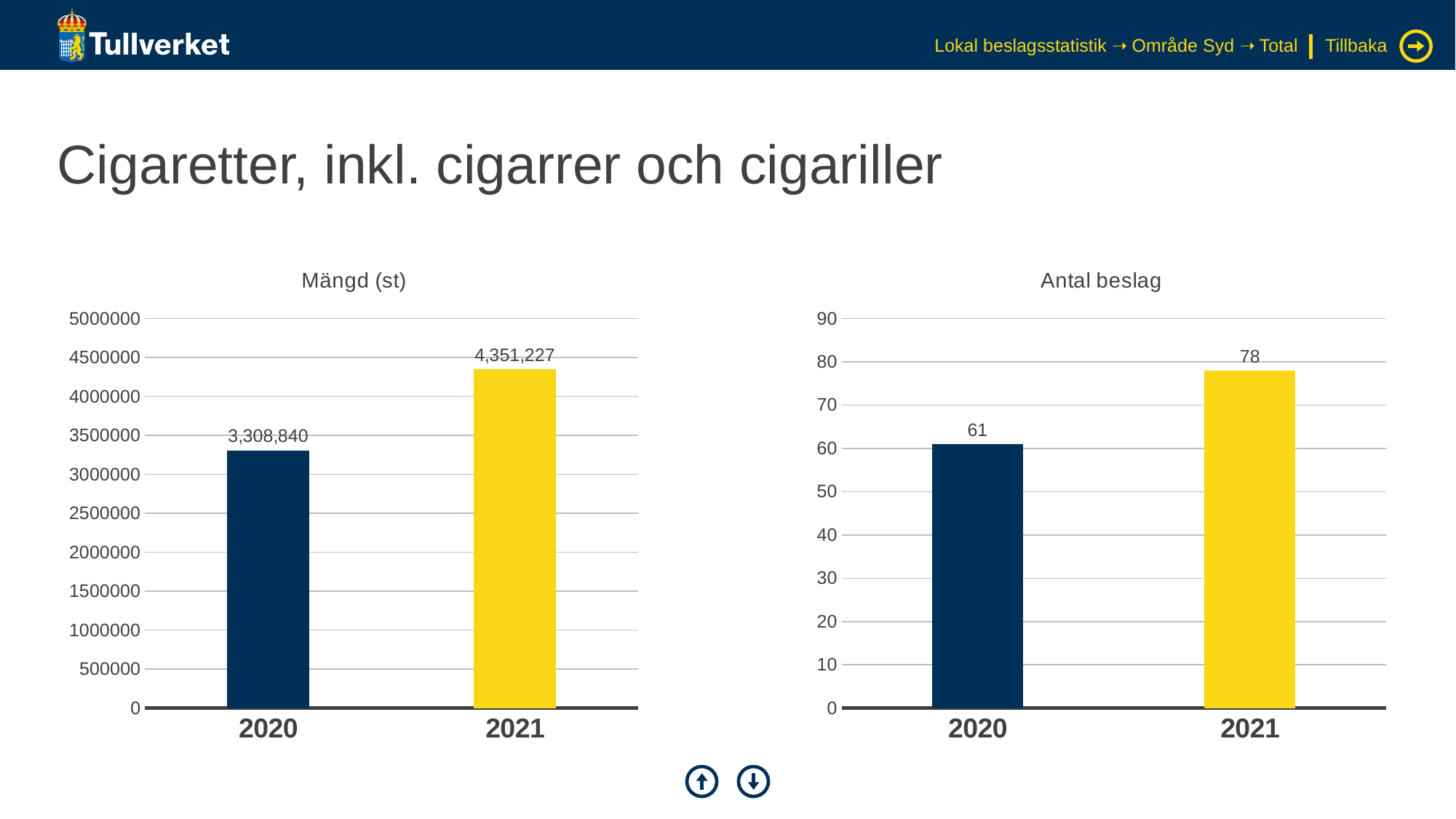

Lokal beslagsstatistik ➝ Område Syd ➝ Total
Tillbaka
# Cigaretter, inkl. cigarrer och cigariller

### Chart: Mängd (st)

| Category | Serie 1 |
|---|---|
| 2020 | 3308840.0 |
| 2021 | 4351227.0 |

### Chart: Antal beslag

| Category | Serie 1 |
|---|---|
| 2020 | 61.0 |
| 2021 | 78.0 |